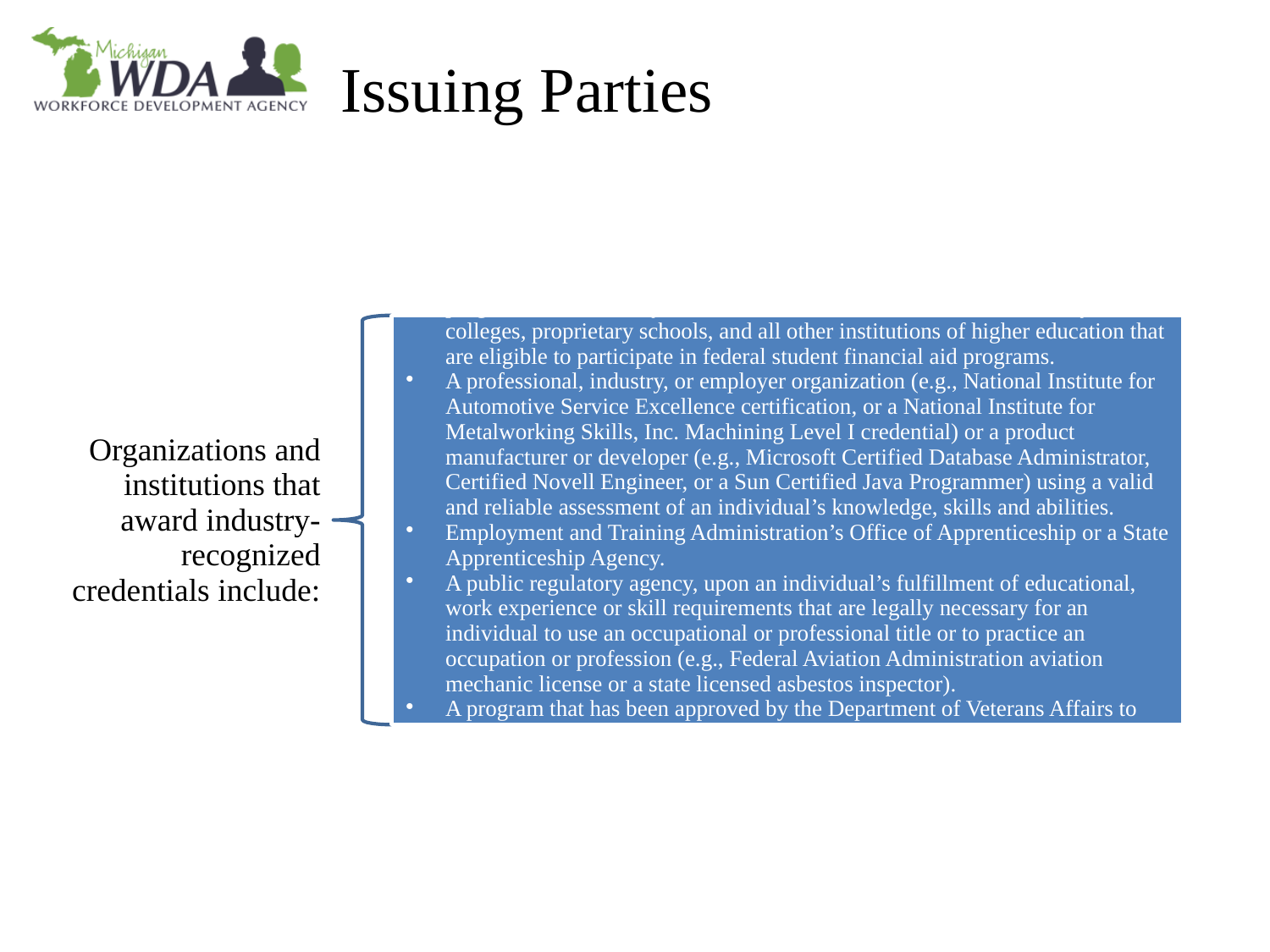

# Issuing Parties
A state educational agency or a state agency responsible for administering vocational and technical education within a state.
An institution of higher education described in Section 102 of the Higher Education Act that is qualified to participate in the student financial assistance programs authorized by Title IV of that Act.  This includes community colleges, proprietary schools, and all other institutions of higher education that are eligible to participate in federal student financial aid programs.
A professional, industry, or employer organization (e.g., National Institute for Automotive Service Excellence certification, or a National Institute for Metalworking Skills, Inc. Machining Level I credential) or a product manufacturer or developer (e.g., Microsoft Certified Database Administrator, Certified Novell Engineer, or a Sun Certified Java Programmer) using a valid and reliable assessment of an individual’s knowledge, skills and abilities.
Employment and Training Administration’s Office of Apprenticeship or a State Apprenticeship Agency.
A public regulatory agency, upon an individual’s fulfillment of educational, work experience or skill requirements that are legally necessary for an individual to use an occupational or professional title or to practice an occupation or profession (e.g., Federal Aviation Administration aviation mechanic license or a state licensed asbestos inspector).
A program that has been approved by the Department of Veterans Affairs to offer education benefits to veterans and other eligible persons.
Job Corps centers that issue certificates.
An institution of higher education which is formally controlled, or has been formally sanctioned or chartered, by the governing body of an Indian tribe or tribes.
Organizations and institutions that award industry-recognized credentials include: